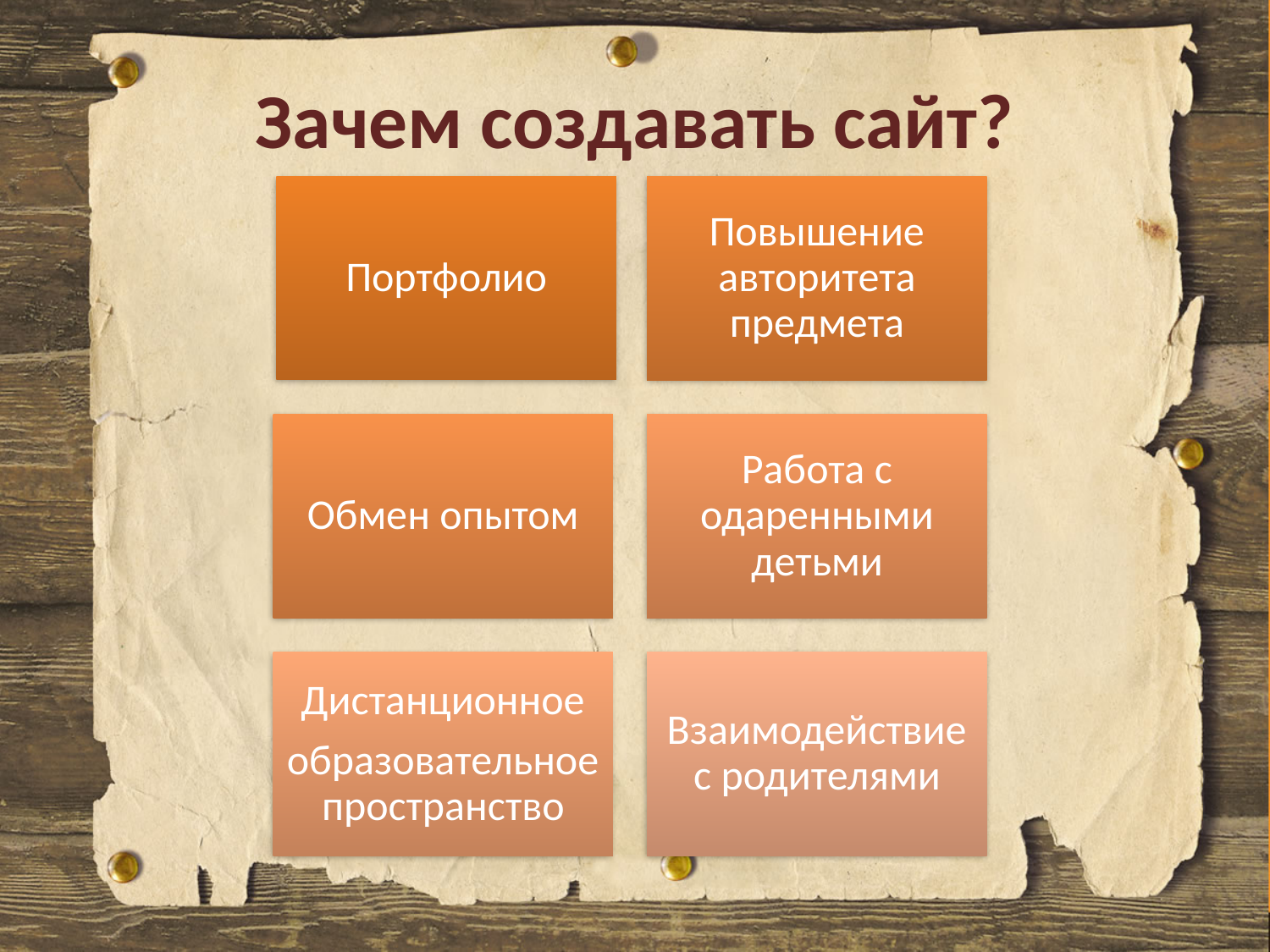

# Зачем создавать сайт?
Портфолио
Повышение авторитета предмета
Обмен опытом
Работа с одаренными детьми
Дистанционное
образовательное пространство
Взаимодействие с родителями